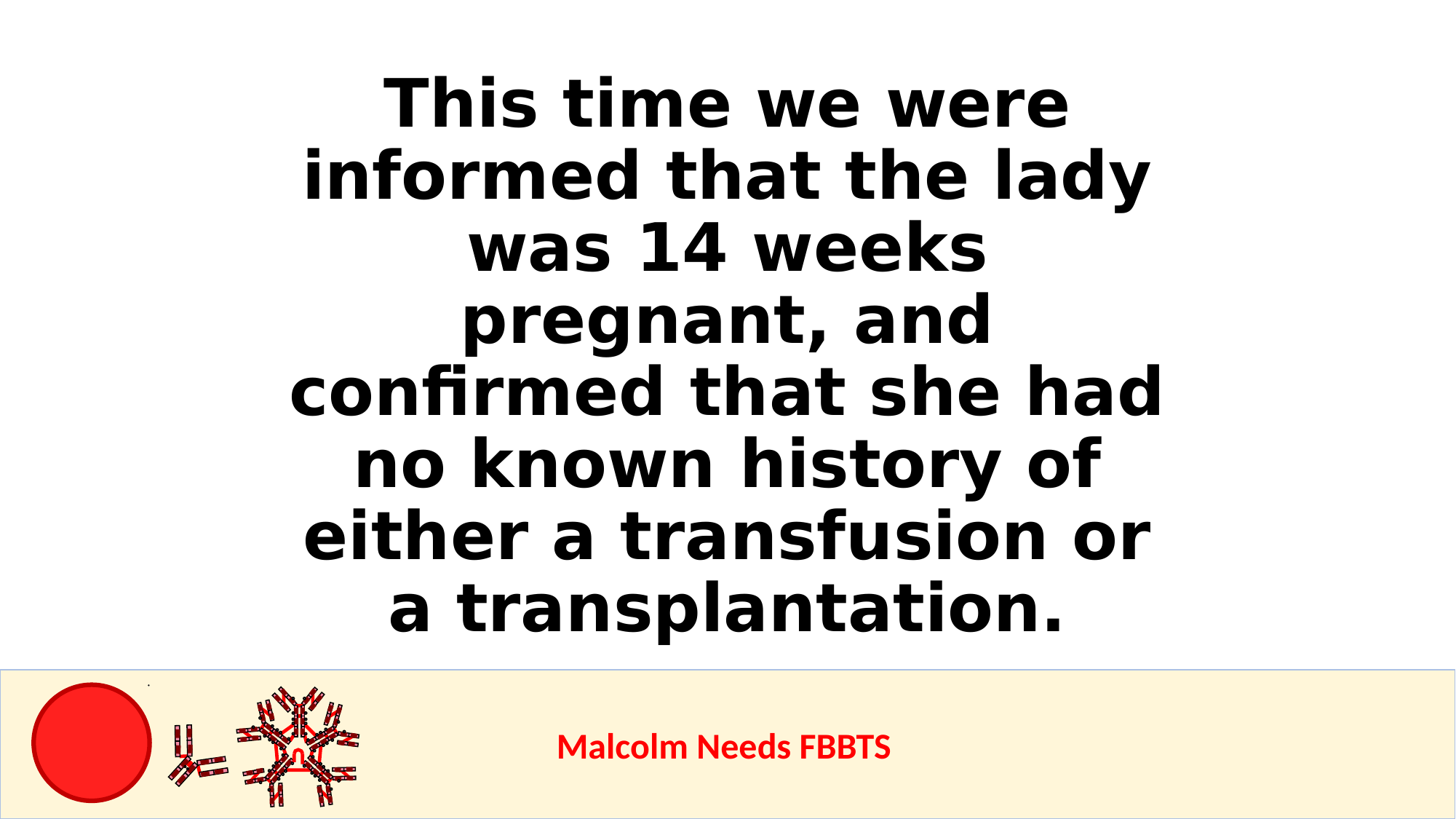

# This time we were informed that the lady was 14 weeks pregnant, and confirmed that she had no known history of either a transfusion or a transplantation.
					Malcolm Needs FBBTS